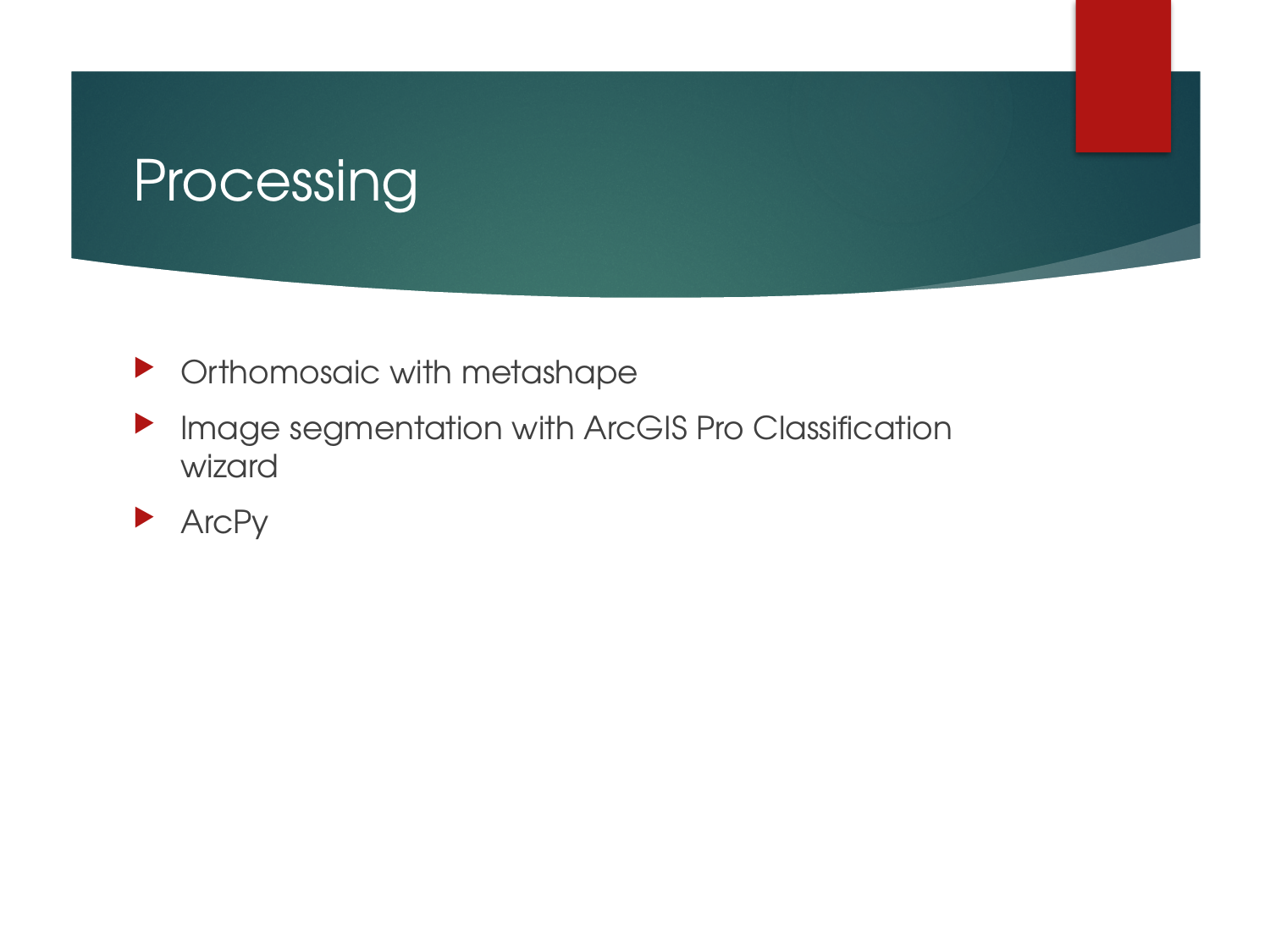

# Processing
Orthomosaic with metashape
Image segmentation with ArcGIS Pro Classification wizard
ArcPy